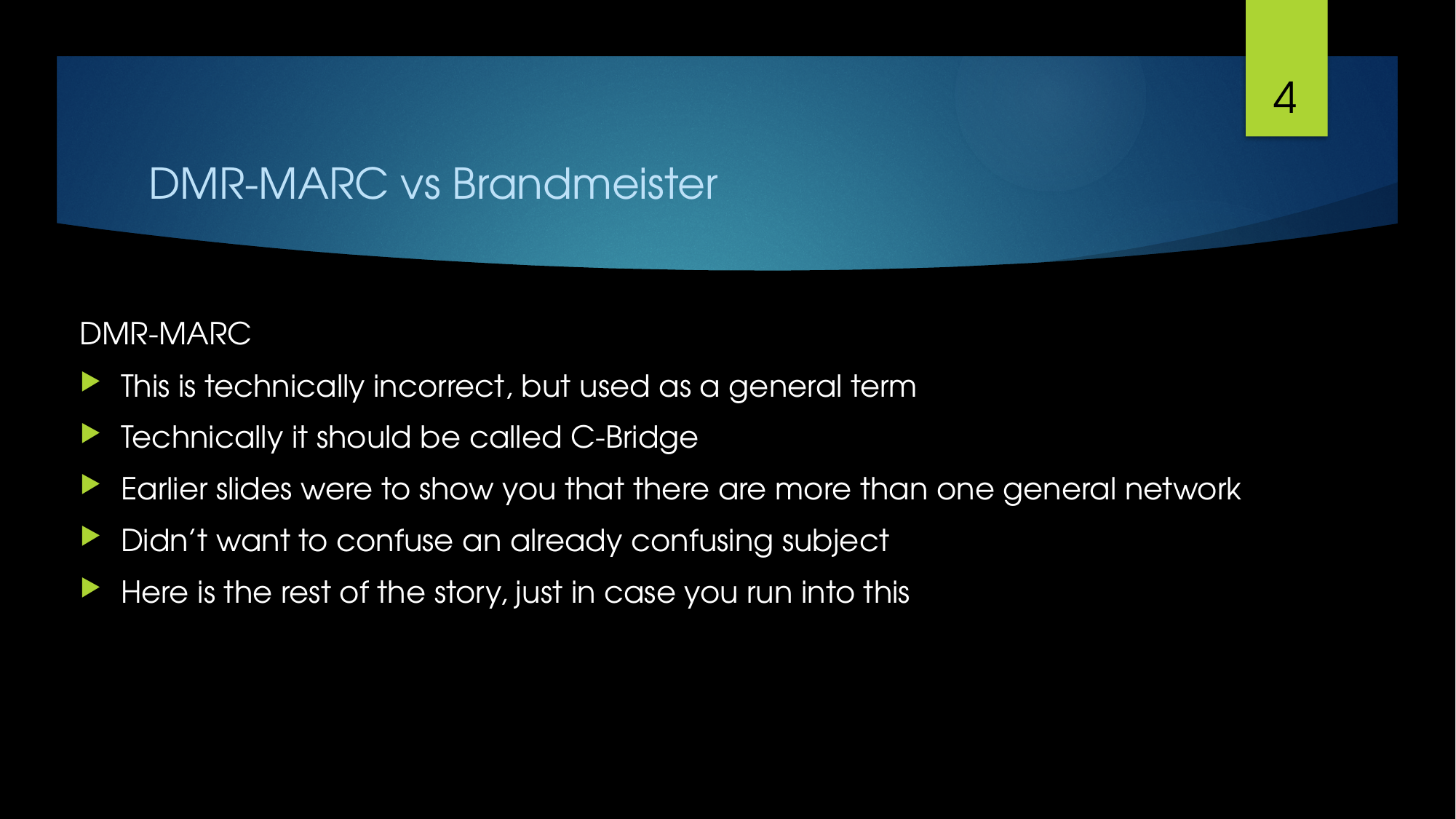

4
# DMR-MARC vs Brandmeister
DMR-MARC
This is technically incorrect, but used as a general term
Technically it should be called C-Bridge
Earlier slides were to show you that there are more than one general network
Didn’t want to confuse an already confusing subject
Here is the rest of the story, just in case you run into this